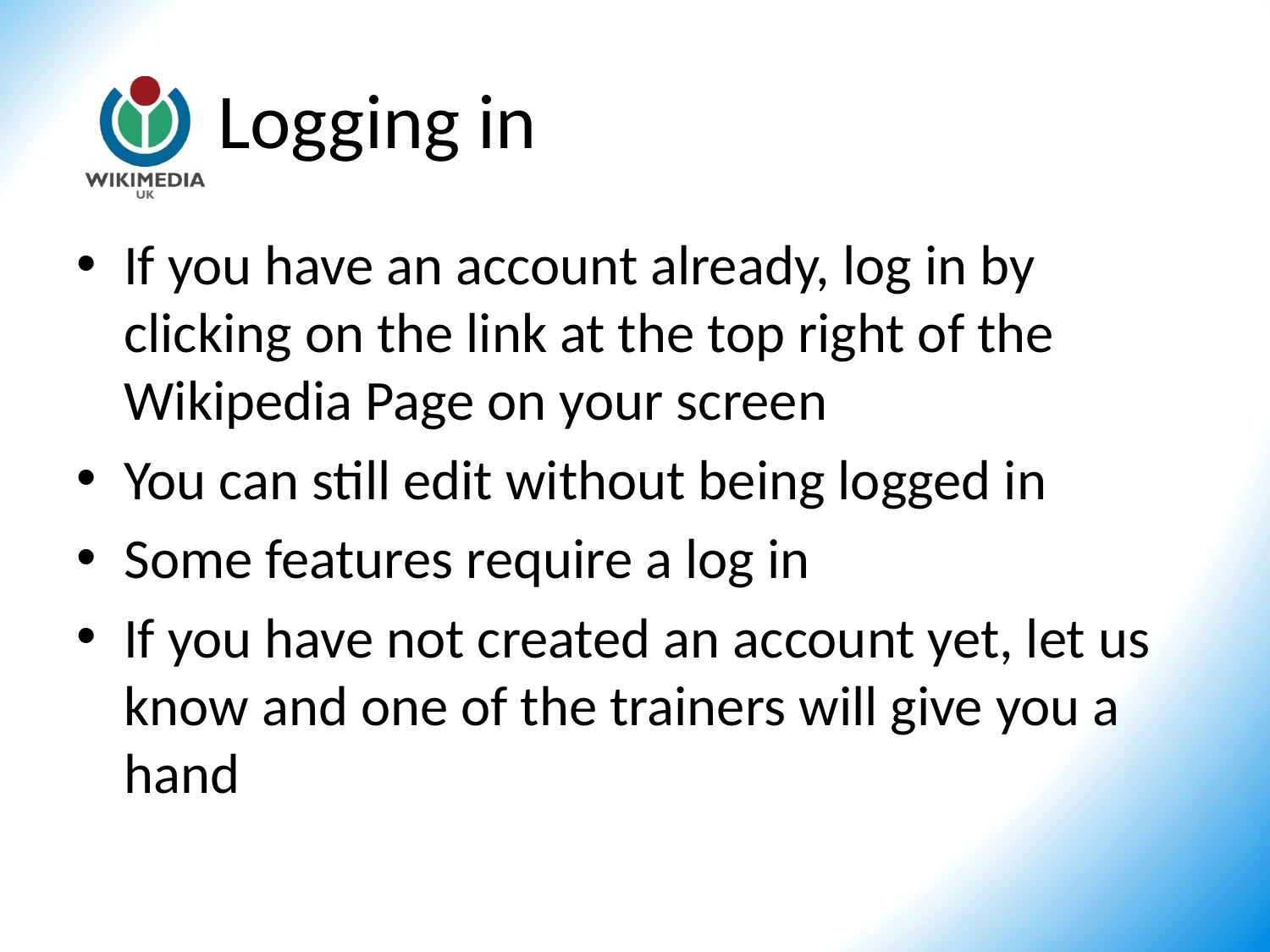

# Logging in
If you have an account already, log in by clicking on the link at the top right of the Wikipedia Page on your screen
You can still edit without being logged in
Some features require a log in
If you have not created an account yet, let us know and one of the trainers will give you a hand